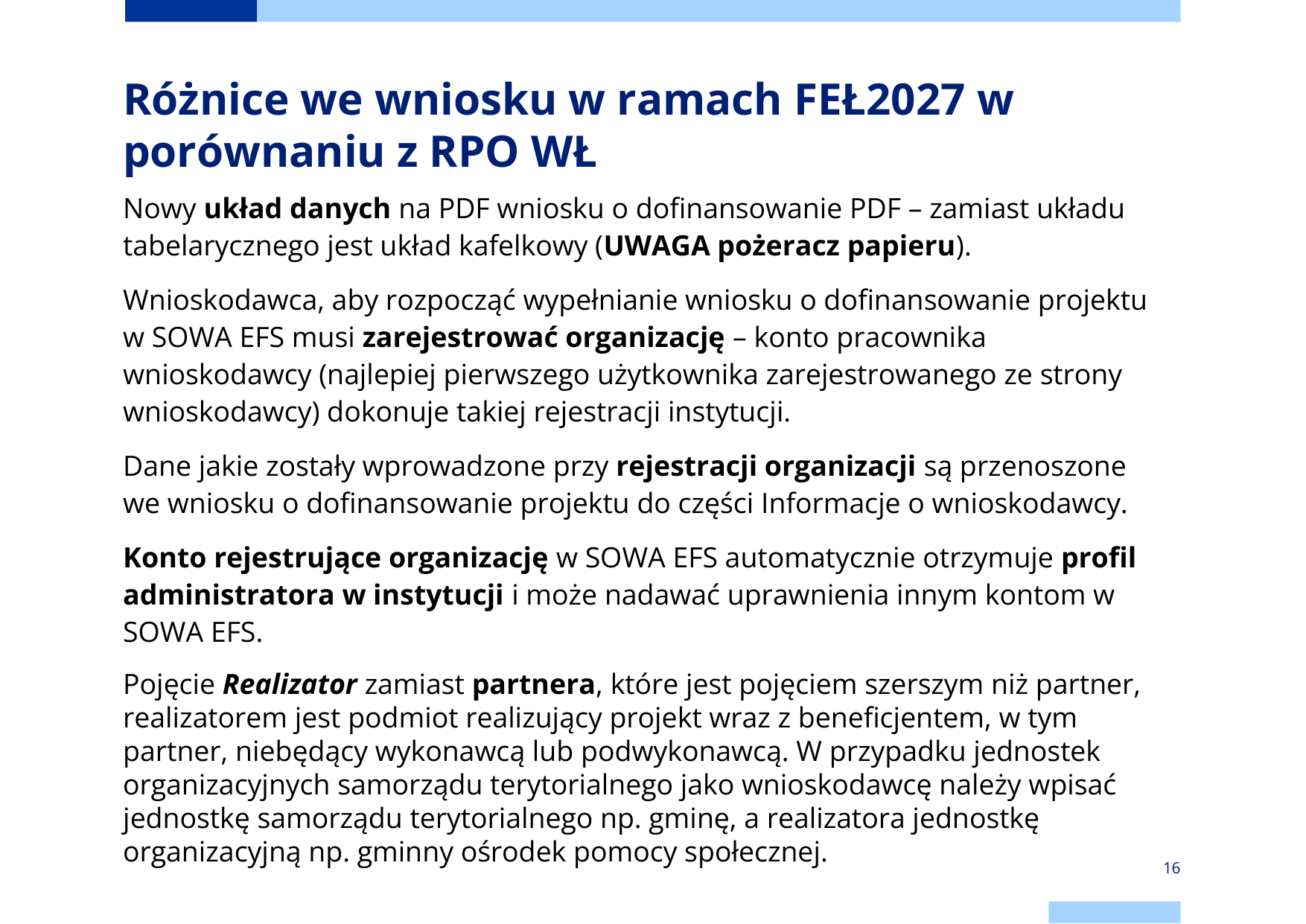

Różnice we wniosku w ramach FEŁ2027 w porównaniu z RPO WŁ
Nowy układ danych na PDF wniosku o dofinansowanie PDF – zamiast układu tabelarycznego jest układ kafelkowy (UWAGA pożeracz papieru).
Wnioskodawca, aby rozpocząć wypełnianie wniosku o dofinansowanie projektu w SOWA EFS musi zarejestrować organizację – konto pracownika wnioskodawcy (najlepiej pierwszego użytkownika zarejestrowanego ze strony wnioskodawcy) dokonuje takiej rejestracji instytucji.
Dane jakie zostały wprowadzone przy rejestracji organizacji są przenoszone we wniosku o dofinansowanie projektu do części Informacje o wnioskodawcy.
Konto rejestrujące organizację w SOWA EFS automatycznie otrzymuje profil administratora w instytucji i może nadawać uprawnienia innym kontom w SOWA EFS.
Pojęcie Realizator zamiast partnera, które jest pojęciem szerszym niż partner, realizatorem jest podmiot realizujący projekt wraz z beneficjentem, w tym partner, niebędący wykonawcą lub podwykonawcą. W przypadku jednostek organizacyjnych samorządu terytorialnego jako wnioskodawcę należy wpisać jednostkę samorządu terytorialnego np. gminę, a realizatora jednostkę organizacyjną np. gminny ośrodek pomocy społecznej.
16